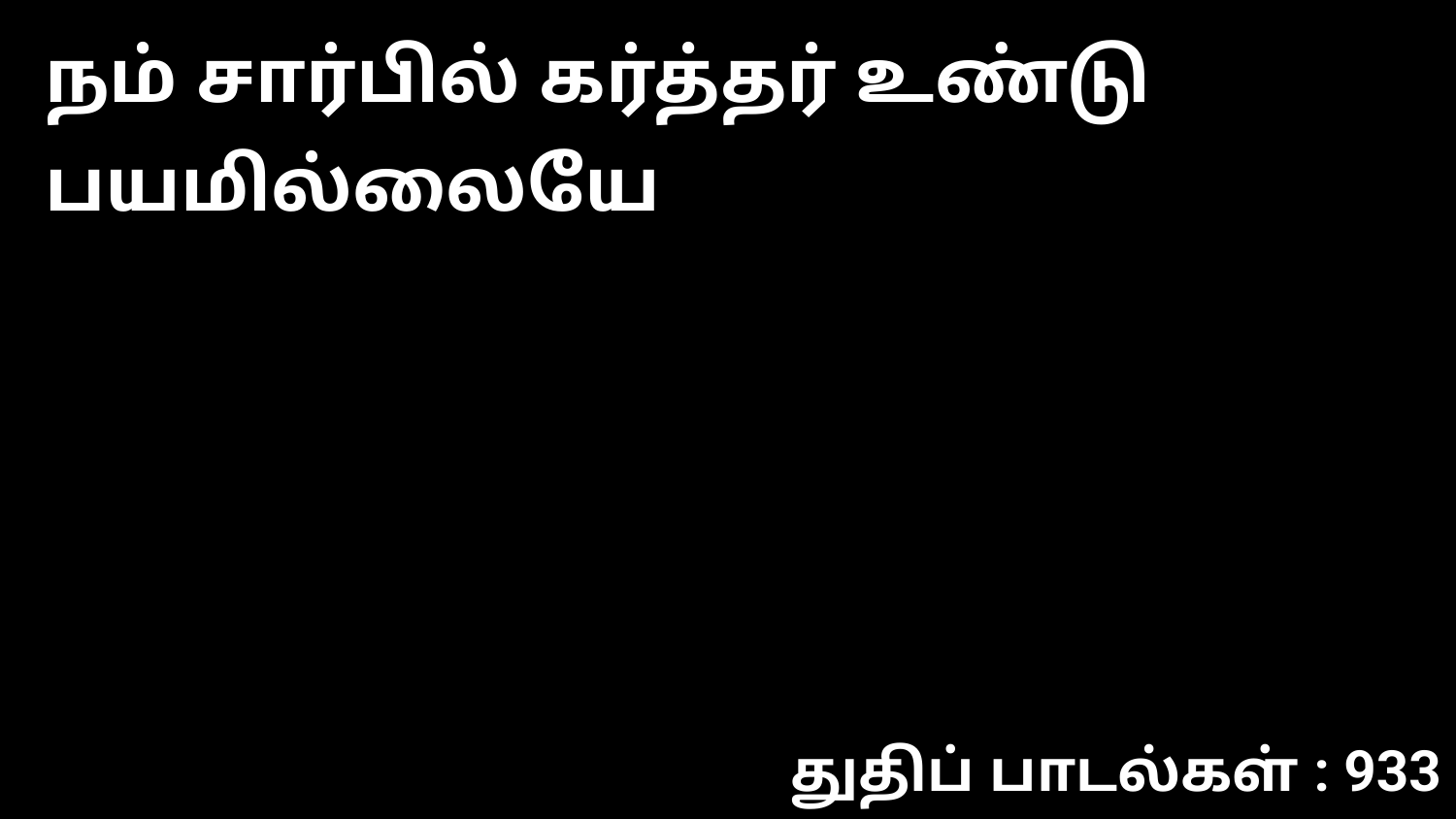

நம் சார்பில் கர்த்தர் உண்டு பயமில்லையே
துதிப் பாடல்கள் : 933